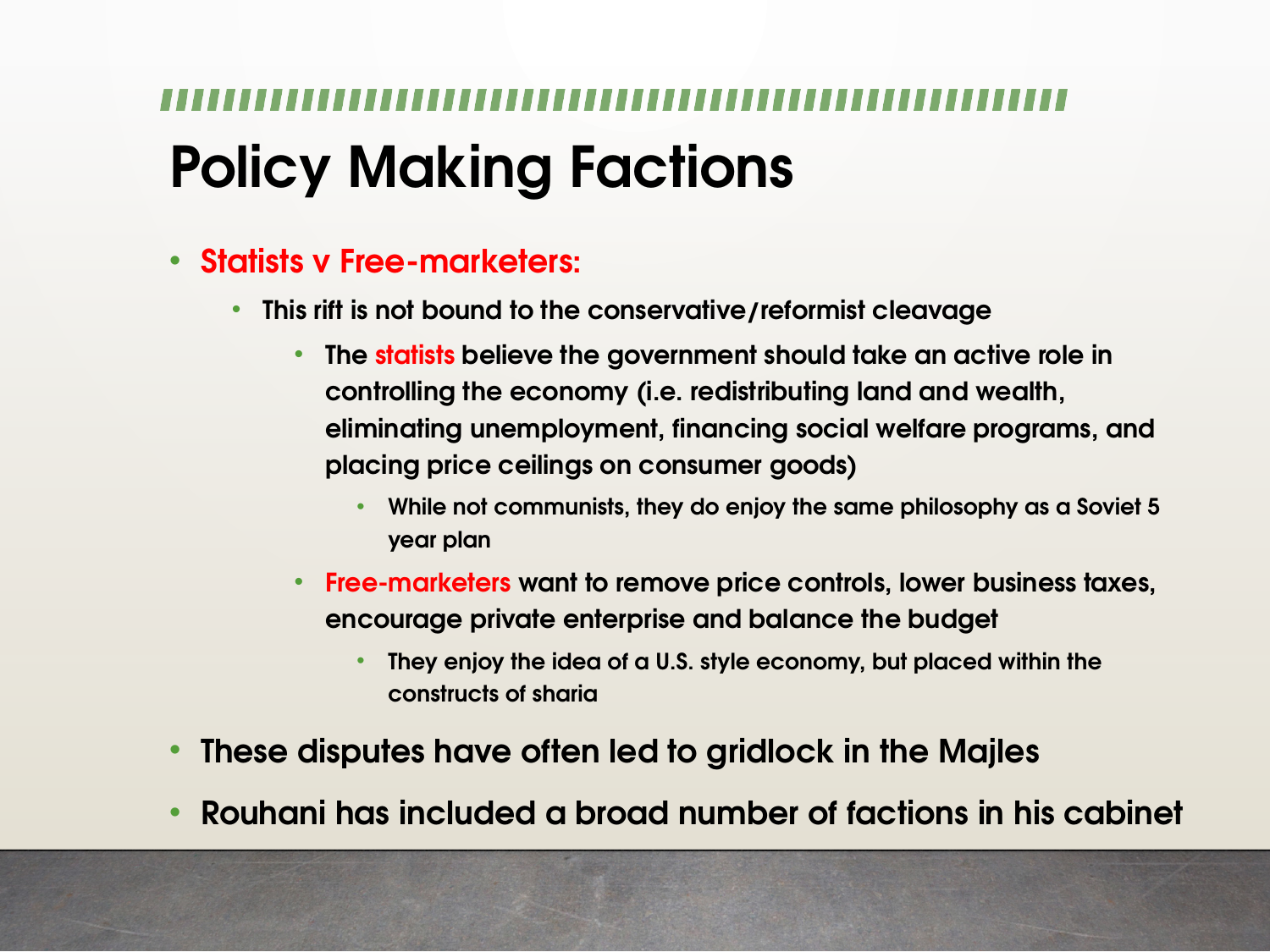

# Policy Making Factions
Statists v Free-marketers:
This rift is not bound to the conservative/reformist cleavage
The statists believe the government should take an active role in controlling the economy (i.e. redistributing land and wealth, eliminating unemployment, financing social welfare programs, and placing price ceilings on consumer goods)
While not communists, they do enjoy the same philosophy as a Soviet 5 year plan
Free-marketers want to remove price controls, lower business taxes, encourage private enterprise and balance the budget
They enjoy the idea of a U.S. style economy, but placed within the constructs of sharia
These disputes have often led to gridlock in the Majles
Rouhani has included a broad number of factions in his cabinet